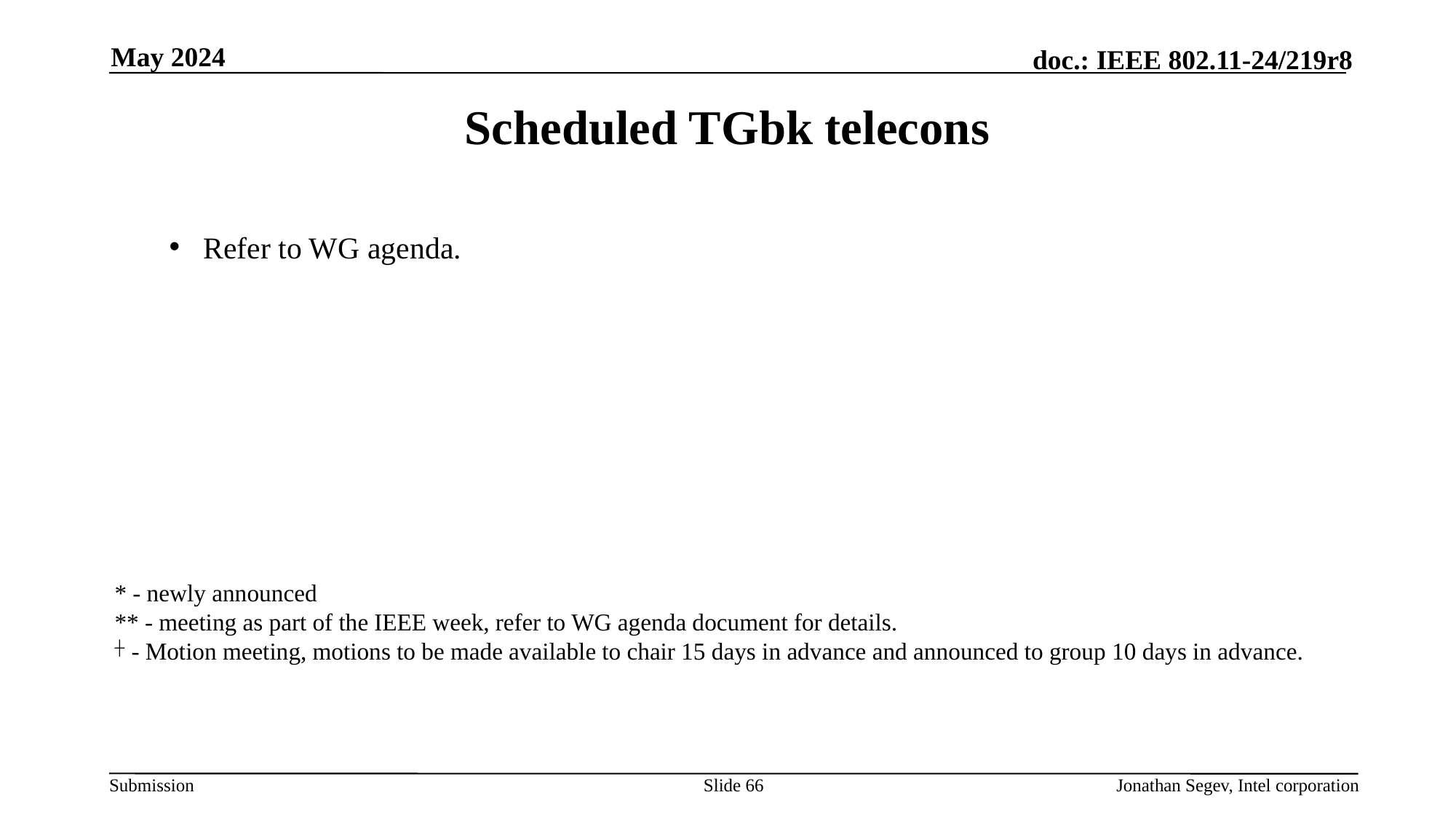

May 2024
# Scheduled TGbk telecons
Refer to WG agenda.

* - newly announced
** - meeting as part of the IEEE week, refer to WG agenda document for details.
┼  - Motion meeting, motions to be made available to chair 15 days in advance and announced to group 10 days in advance.
Slide 66
Jonathan Segev, Intel corporation